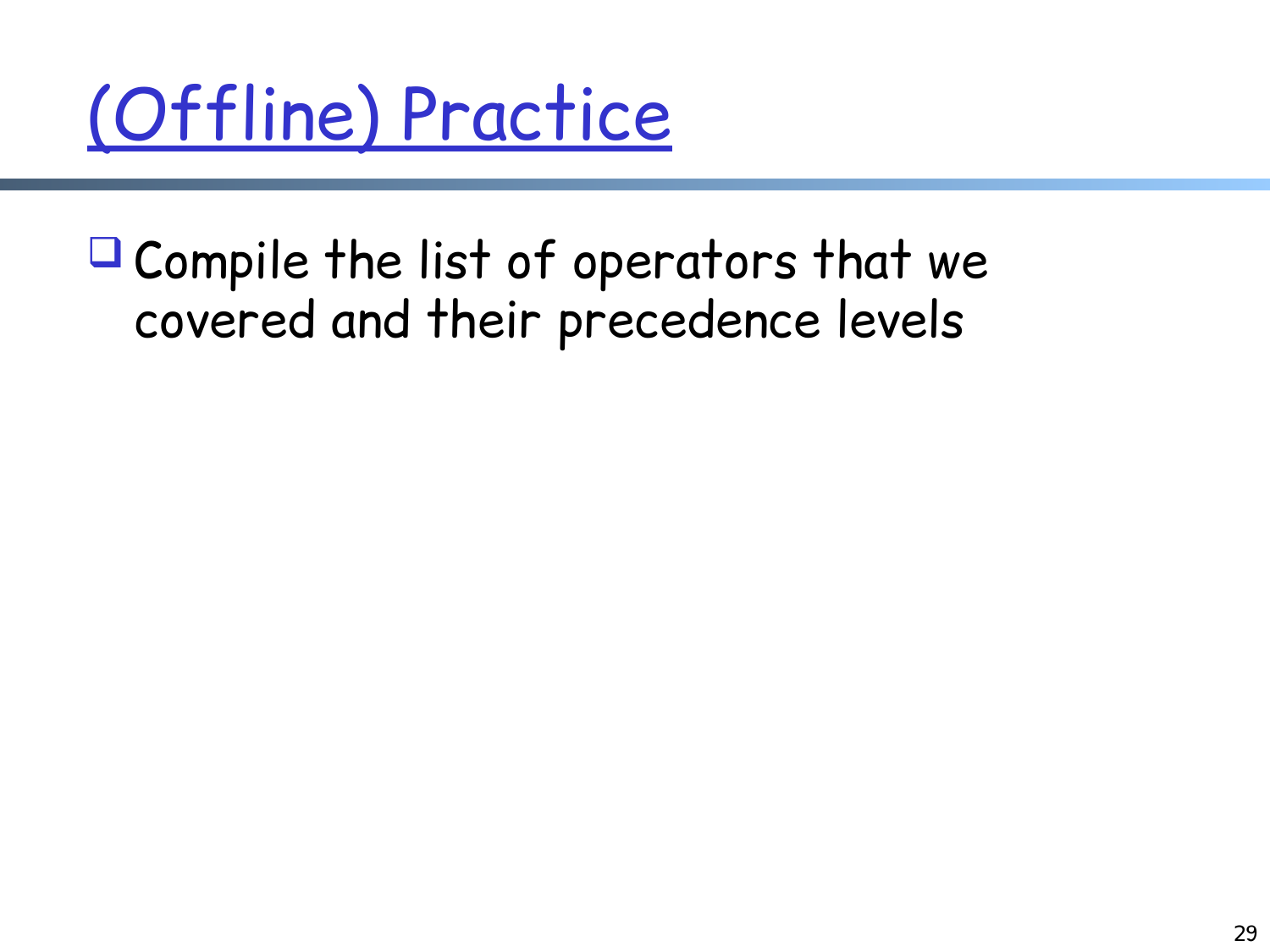

# (Offline) Practice
Compile the list of operators that we covered and their precedence levels

29